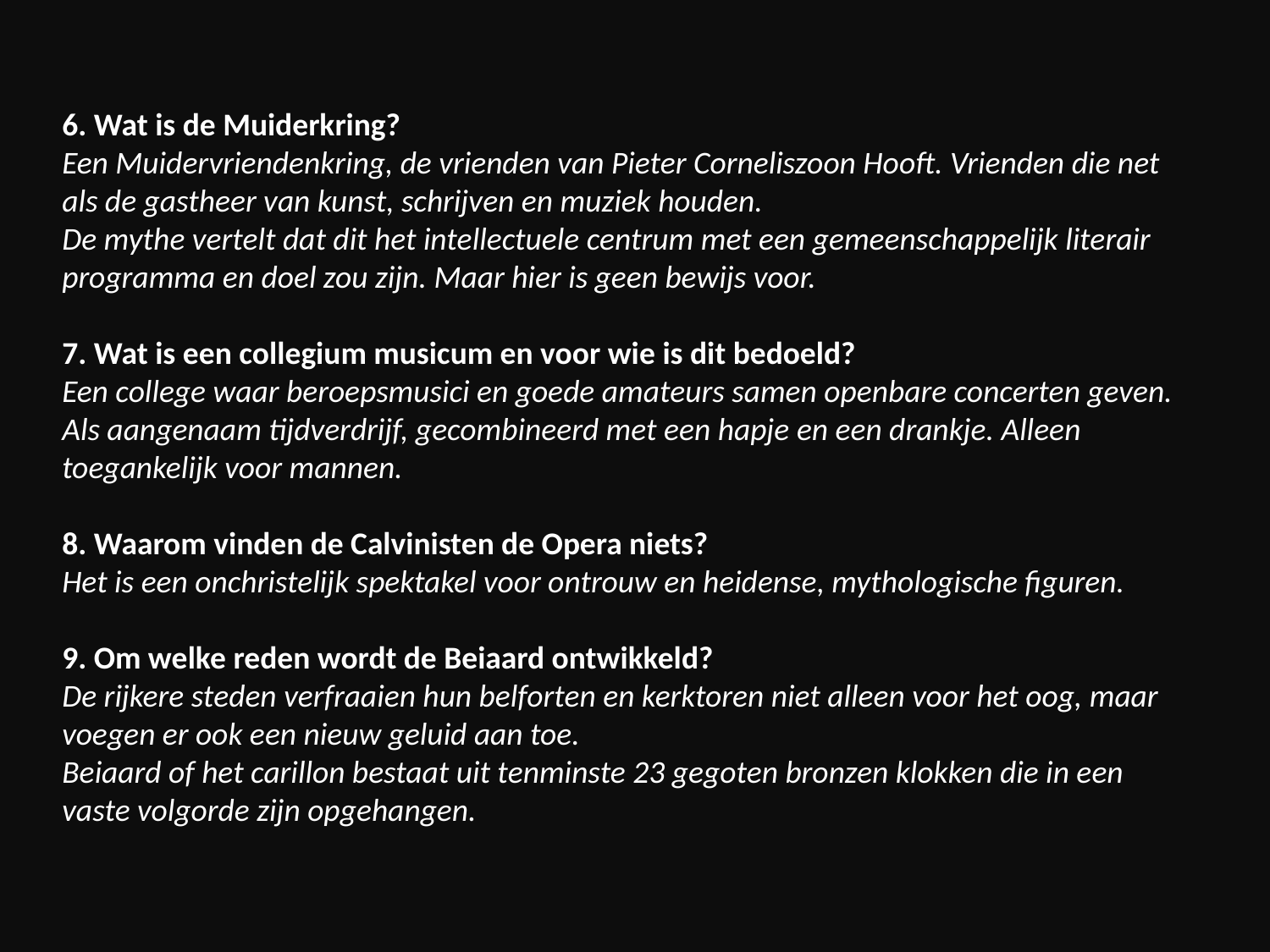

6. Wat is de Muiderkring?
Een Muidervriendenkring, de vrienden van Pieter Corneliszoon Hooft. Vrienden die net als de gastheer van kunst, schrijven en muziek houden.
De mythe vertelt dat dit het intellectuele centrum met een gemeenschappelijk literair programma en doel zou zijn. Maar hier is geen bewijs voor.
7. Wat is een collegium musicum en voor wie is dit bedoeld?
Een college waar beroepsmusici en goede amateurs samen openbare concerten geven. Als aangenaam tijdverdrijf, gecombineerd met een hapje en een drankje. Alleen toegankelijk voor mannen.

8. Waarom vinden de Calvinisten de Opera niets?
Het is een onchristelijk spektakel voor ontrouw en heidense, mythologische figuren.
9. Om welke reden wordt de Beiaard ontwikkeld?
De rijkere steden verfraaien hun belforten en kerktoren niet alleen voor het oog, maar voegen er ook een nieuw geluid aan toe.
Beiaard of het carillon bestaat uit tenminste 23 gegoten bronzen klokken die in een vaste volgorde zijn opgehangen.